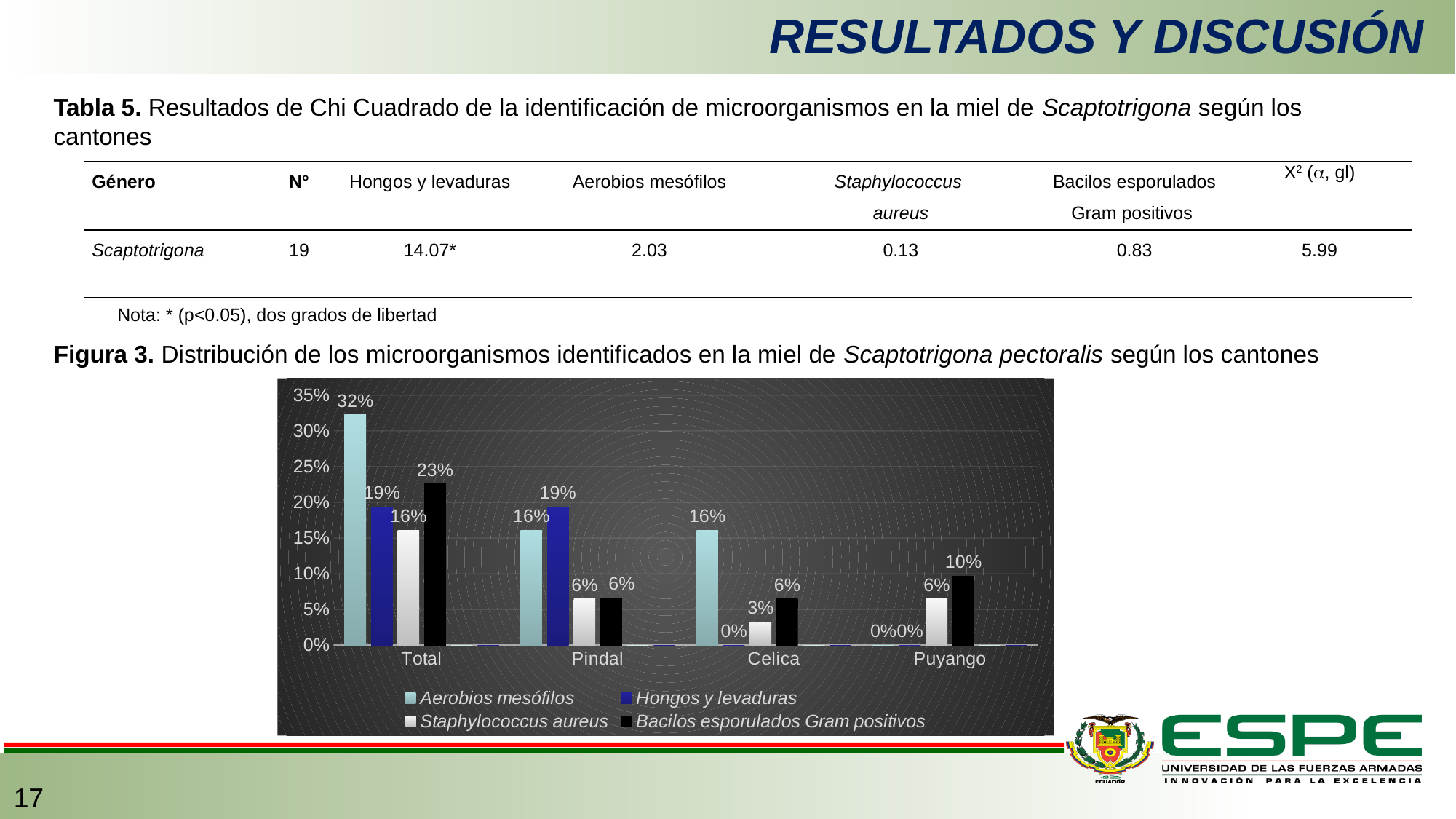

# RESULTADOS Y DISCUSIÓN
Tabla 5. Resultados de Chi Cuadrado de la identificación de microorganismos en la miel de Scaptotrigona según los cantones
| Género | N° | Hongos y levaduras | Aerobios mesófilos | Staphylococcus aureus | Bacilos esporulados Gram positivos | X2 (α, gl) |
| --- | --- | --- | --- | --- | --- | --- |
| Scaptotrigona | 19 | 14.07\* | 2.03 | 0.13 | 0.83 | 5.99 |
Nota: * (p<0.05), dos grados de libertad
Figura 3. Distribución de los microorganismos identificados en la miel de Scaptotrigona pectoralis según los cantones

### Chart

| Category | Aerobios mesófilos | Hongos y levaduras | Staphylococcus aureus | Bacilos esporulados Gram positivos | Coliformes | Escherichia coli |
|---|---|---|---|---|---|---|
| Total | 0.3225806451612903 | 0.1935483870967742 | 0.16129032258064516 | 0.22580645161290322 | 0.0 | 0.0 |
| Pindal | 0.16129032258064516 | 0.1935483870967742 | 0.06451612903225806 | 0.06451612903225806 | 0.0 | 0.0 |
| Celica | 0.16129032258064516 | 0.0 | 0.03225806451612903 | 0.06451612903225806 | 0.0 | 0.0 |
| Puyango | 0.0 | 0.0 | 0.06451612903225806 | 0.0967741935483871 | 0.0 | 0.0 |
17